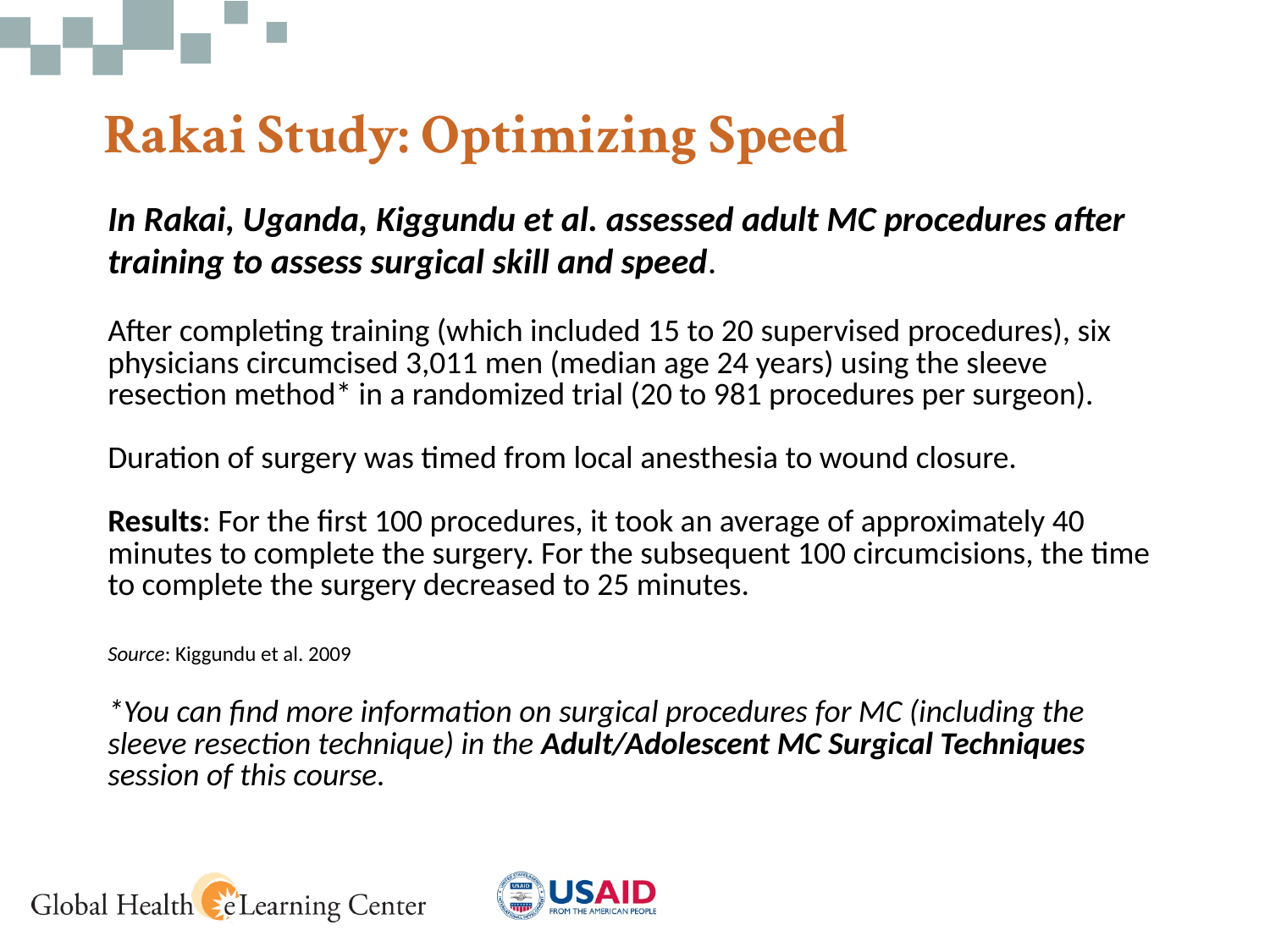

# Rakai Study: Optimizing Speed
In Rakai, Uganda, Kiggundu et al. assessed adult MC procedures after training to assess surgical skill and speed.
After completing training (which included 15 to 20 supervised procedures), six physicians circumcised 3,011 men (median age 24 years) using the sleeve resection method* in a randomized trial (20 to 981 procedures per surgeon).

Duration of surgery was timed from local anesthesia to wound closure.

Results: For the first 100 procedures, it took an average of approximately 40 minutes to complete the surgery. For the subsequent 100 circumcisions, the time to complete the surgery decreased to 25 minutes.

Source: Kiggundu et al. 2009

*You can find more information on surgical procedures for MC (including the sleeve resection technique) in the Adult/Adolescent MC Surgical Techniques session of this course.